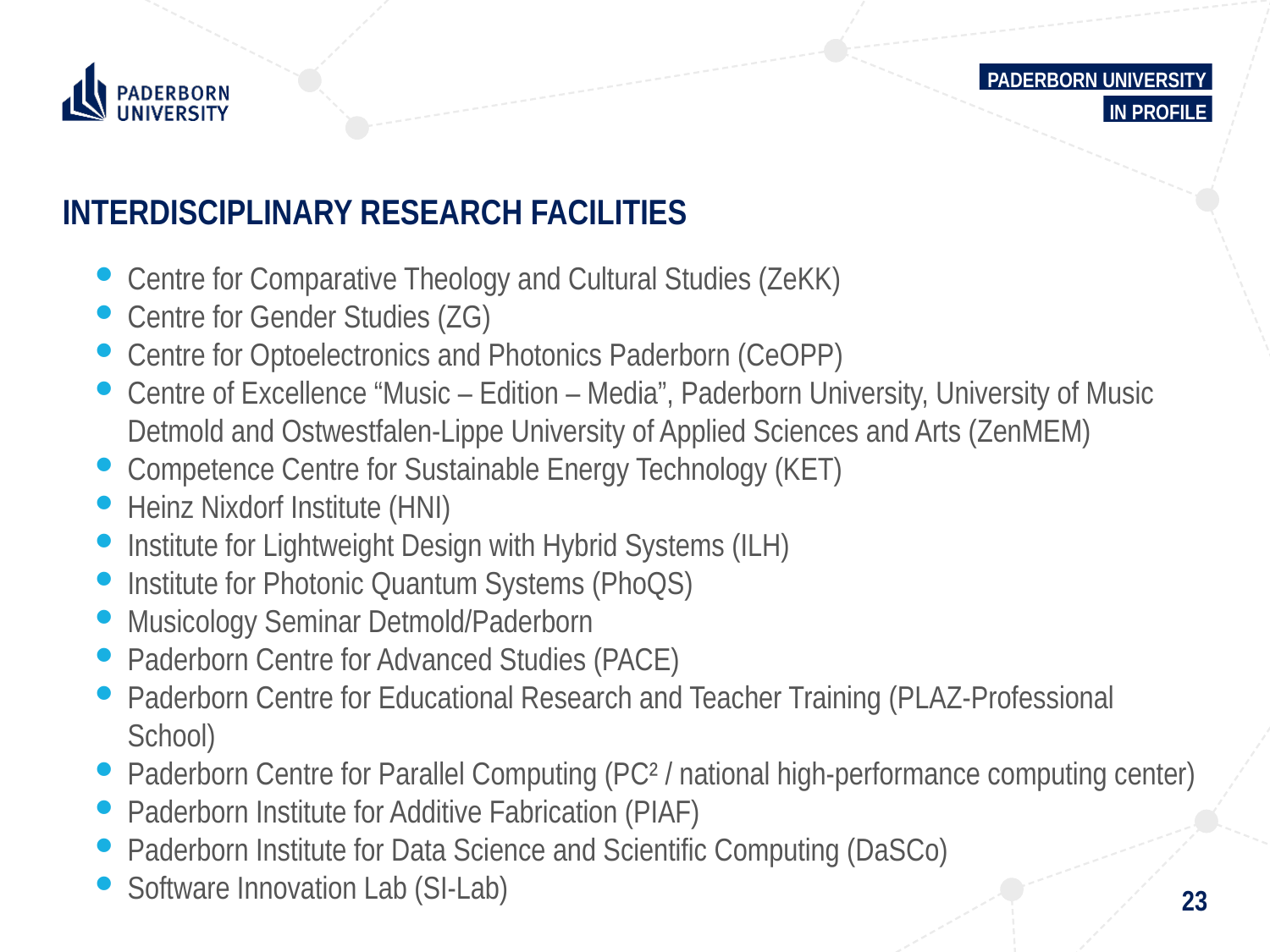

Paderborn University
In Profile
# INTERDISCIPLINARY RESEARCH FACILITIES
Centre for Comparative Theology and Cultural Studies (ZeKK)
Centre for Gender Studies (ZG)
Centre for Optoelectronics and Photonics Paderborn (CeOPP)
Centre of Excellence “Music – Edition – Media”, Paderborn University, University of Music Detmold and Ostwestfalen-Lippe University of Applied Sciences and Arts (ZenMEM)
Competence Centre for Sustainable Energy Technology (KET)
Heinz Nixdorf Institute (HNI)
Institute for Lightweight Design with Hybrid Systems (ILH)
Institute for Photonic Quantum Systems (PhoQS)
Musicology Seminar Detmold/Paderborn
Paderborn Centre for Advanced Studies (PACE)
Paderborn Centre for Educational Research and Teacher Training (PLAZ-Professional School)
Paderborn Centre for Parallel Computing (PC² / national high-performance computing center)
Paderborn Institute for Additive Fabrication (PIAF)
Paderborn Institute for Data Science and Scientific Computing (DaSCo)
Software Innovation Lab (SI-Lab)
23